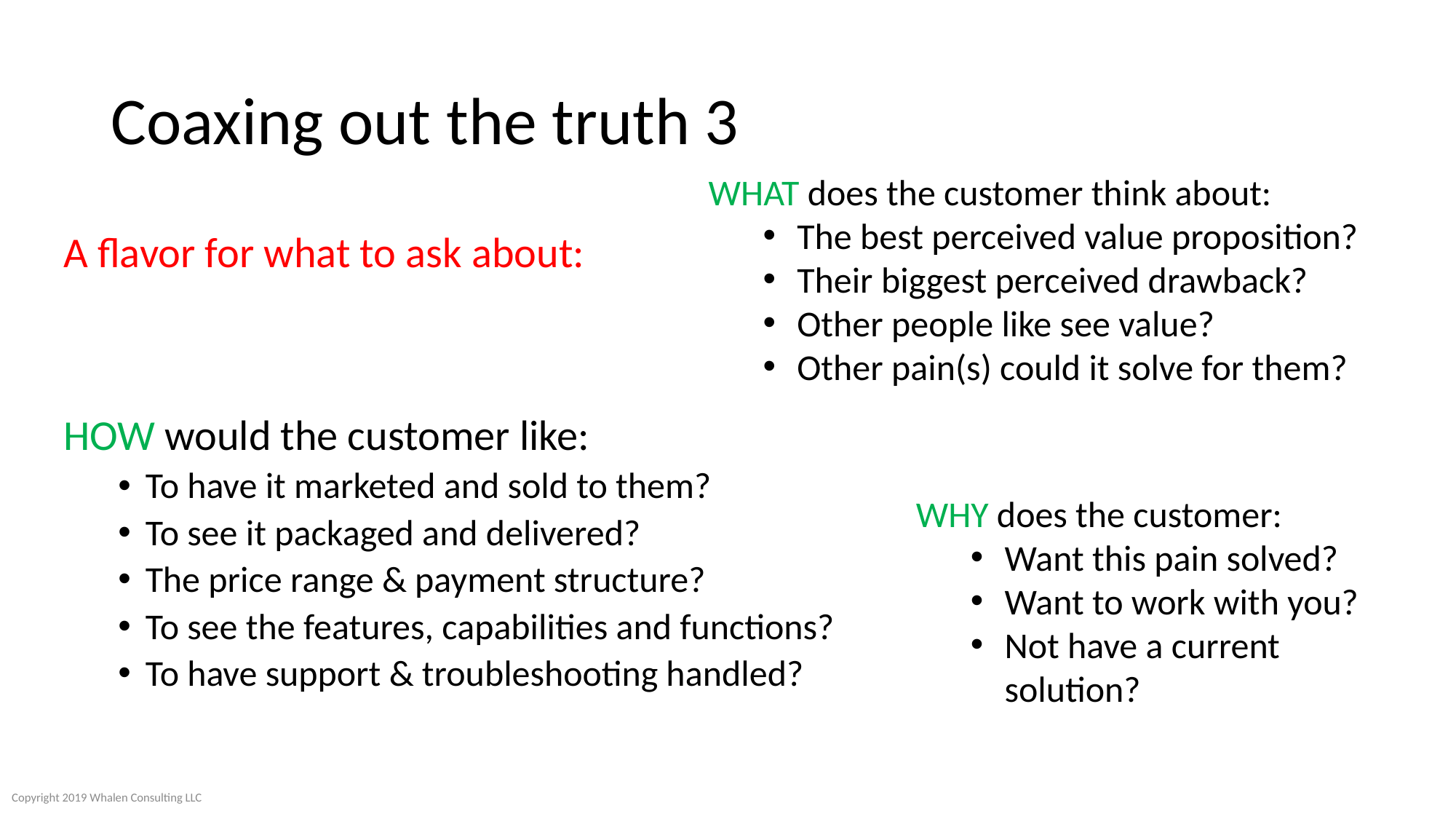

# Coaxing out the truth 3
WHAT does the customer think about:
The best perceived value proposition?
Their biggest perceived drawback?
Other people like see value?
Other pain(s) could it solve for them?
A flavor for what to ask about:

HOW would the customer like:
To have it marketed and sold to them?
To see it packaged and delivered?
The price range & payment structure?
To see the features, capabilities and functions?
To have support & troubleshooting handled?

WHY does the customer:
Want this pain solved?
Want to work with you?
Not have a current solution?
Copyright 2019 Whalen Consulting LLC